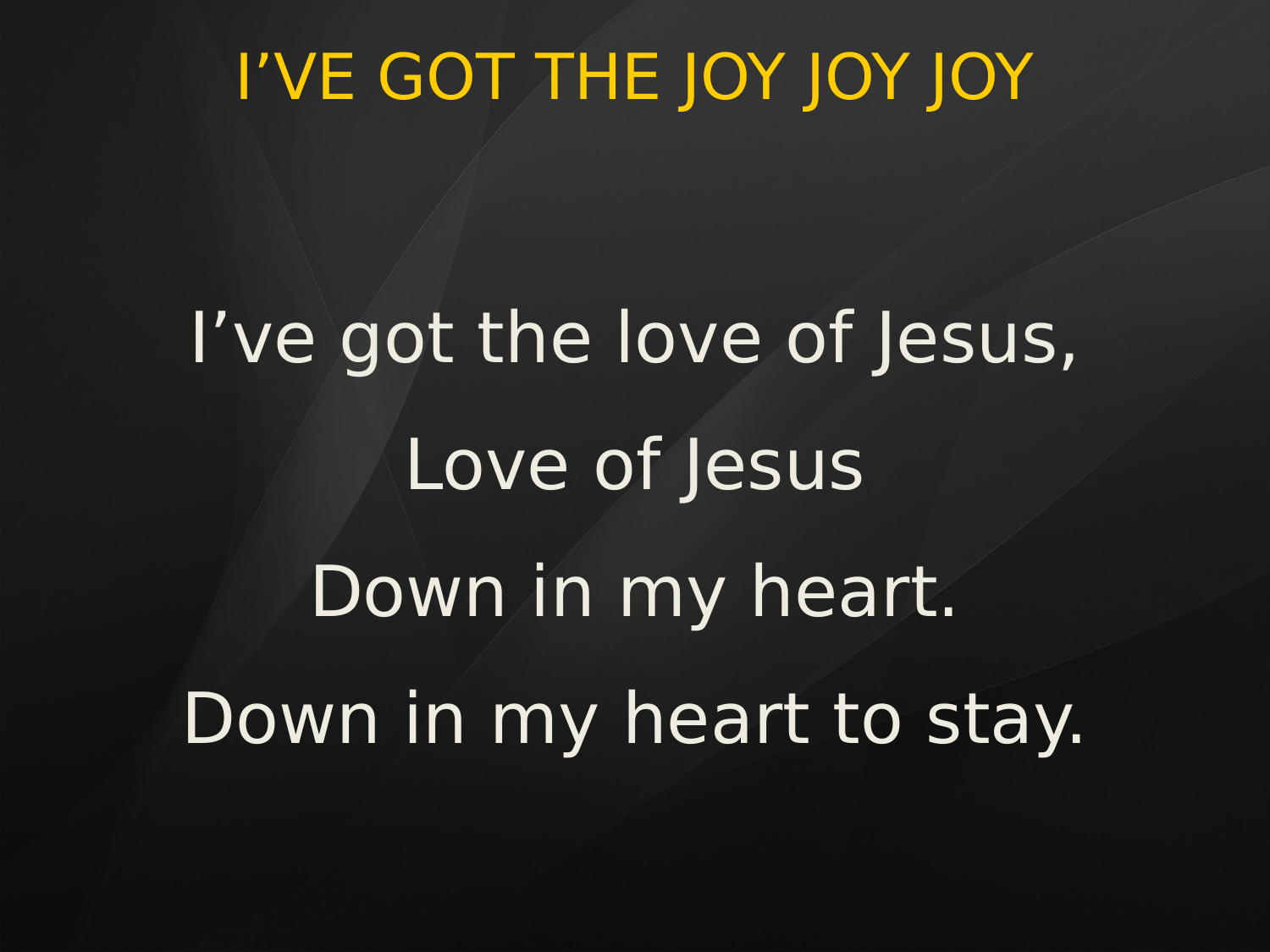

# I’VE GOT THE JOY JOY JOY
I’ve got the love of Jesus,
Love of Jesus
Down in my heart.
Down in my heart to stay.